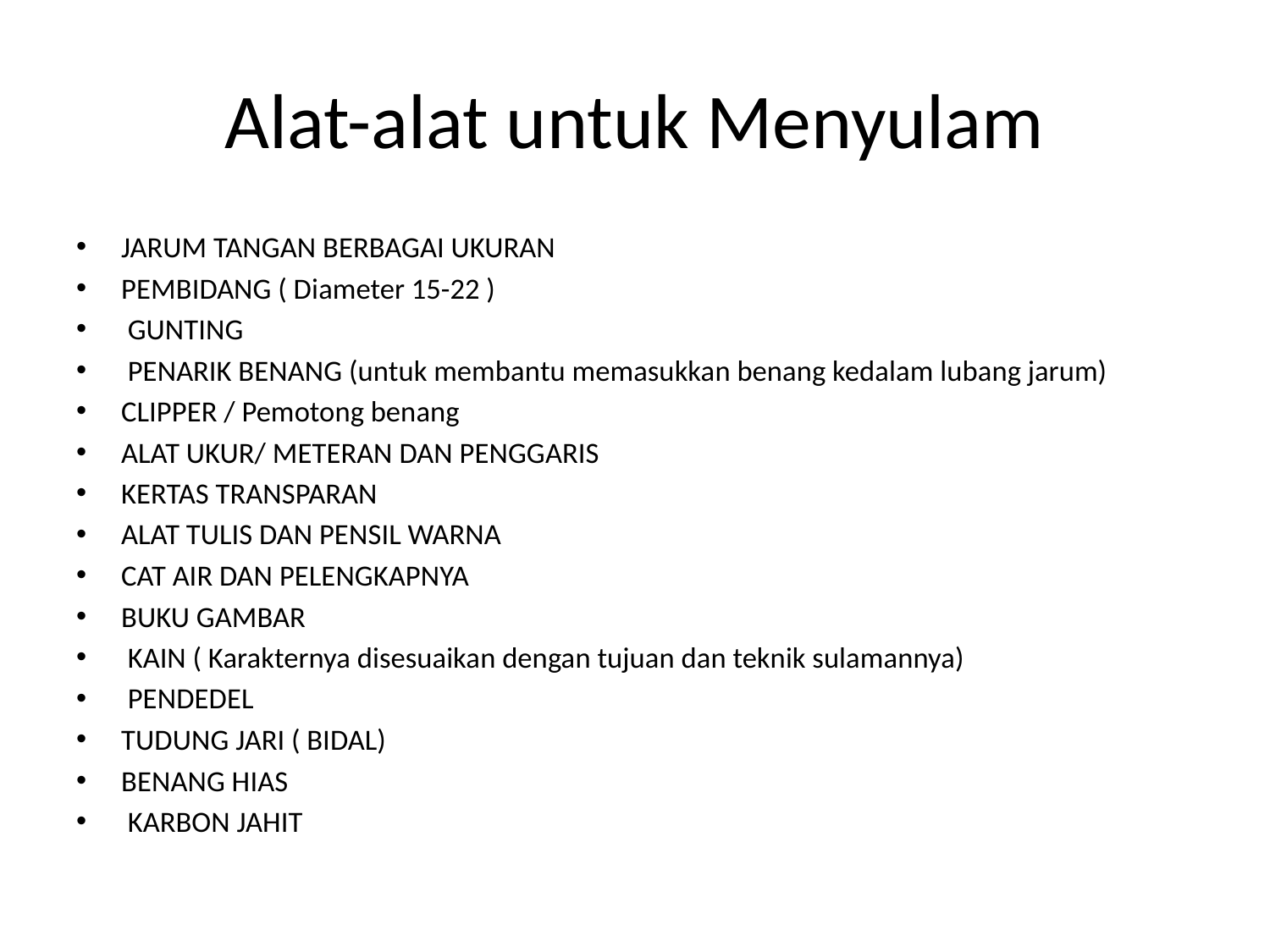

# Alat-alat untuk Menyulam
JARUM TANGAN BERBAGAI UKURAN
PEMBIDANG ( Diameter 15-22 )
 GUNTING
 PENARIK BENANG (untuk membantu memasukkan benang kedalam lubang jarum)
CLIPPER / Pemotong benang
ALAT UKUR/ METERAN DAN PENGGARIS
KERTAS TRANSPARAN
ALAT TULIS DAN PENSIL WARNA
CAT AIR DAN PELENGKAPNYA
BUKU GAMBAR
 KAIN ( Karakternya disesuaikan dengan tujuan dan teknik sulamannya)
 PENDEDEL
TUDUNG JARI ( BIDAL)
BENANG HIAS
 KARBON JAHIT